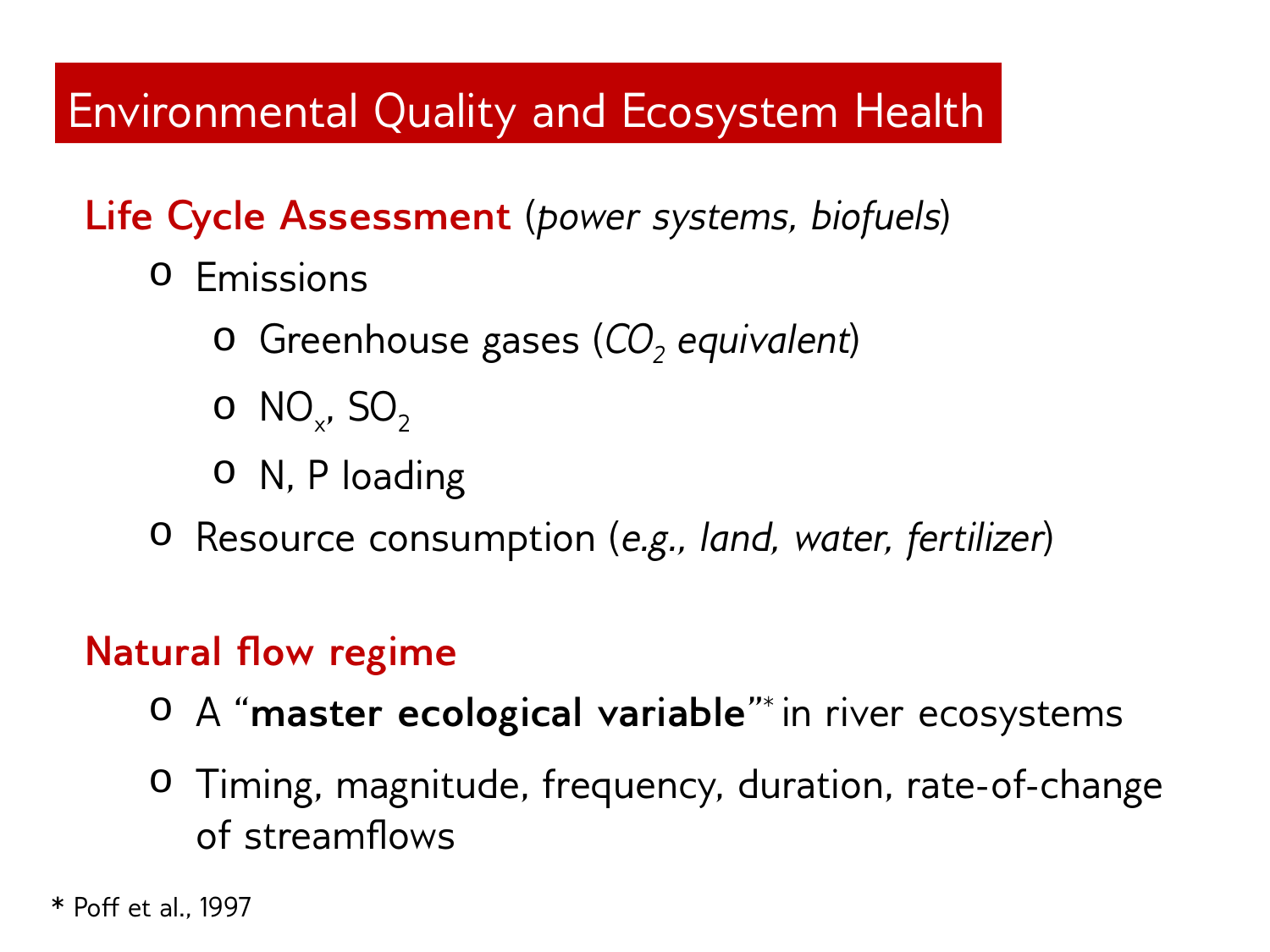

Environmental Quality and Ecosystem Health

Life Cycle Assessment (power systems, biofuels)
Emissions
Greenhouse gases (CO2 equivalent)
NOx, SO2
N, P loading
Resource consumption (e.g., land, water, fertilizer)
Natural flow regime
A “master ecological variable”* in river ecosystems
Timing, magnitude, frequency, duration, rate-of-change of streamflows

* Poff et al., 1997